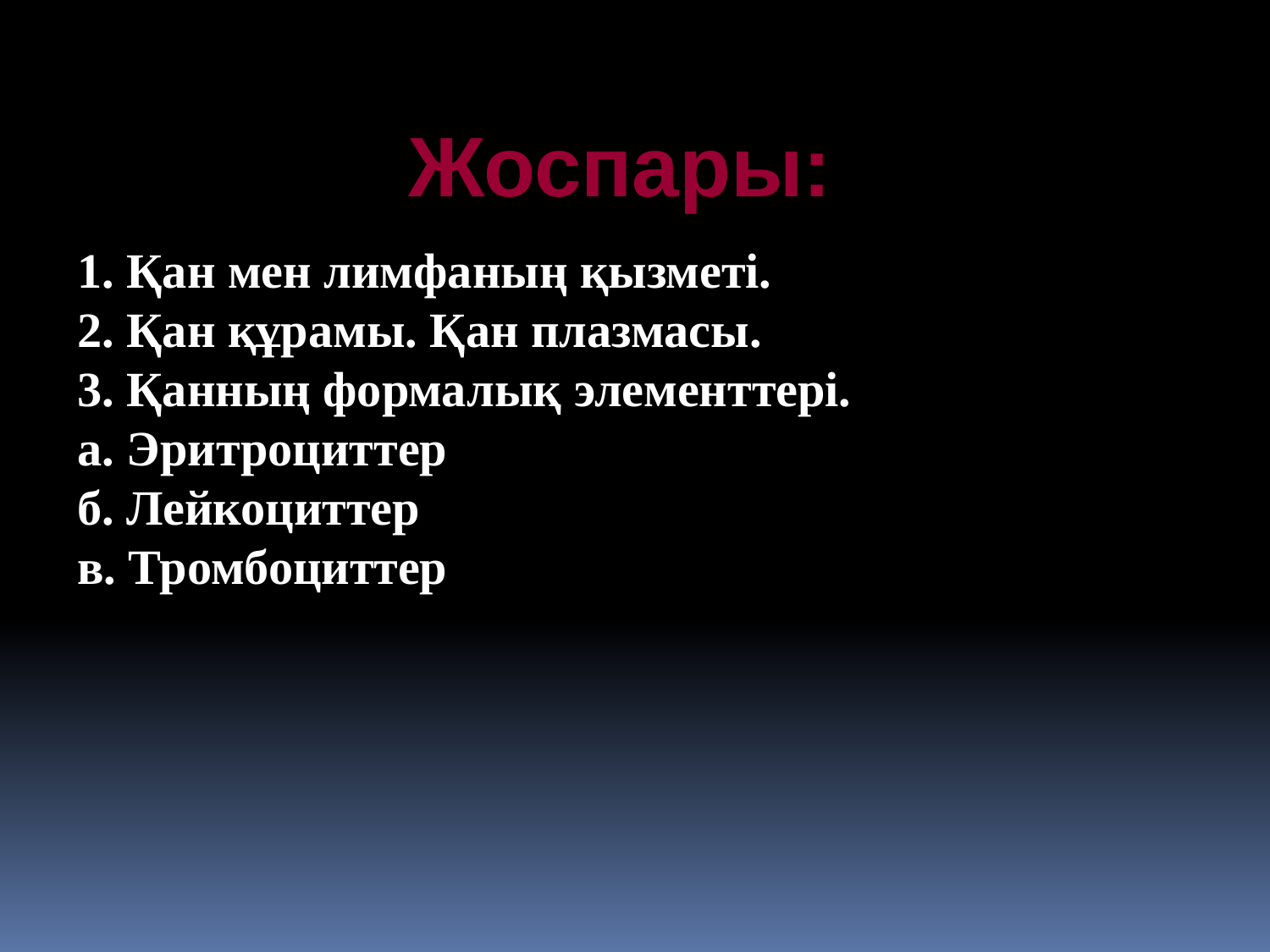

Жоспары:
1. Қан мен лимфаның қызметі.
2. Қан құрамы. Қан плазмасы.
3. Қанның формалық элементтері.
а. Эритроциттер
б. Лейкоциттер
в. Тромбоциттер